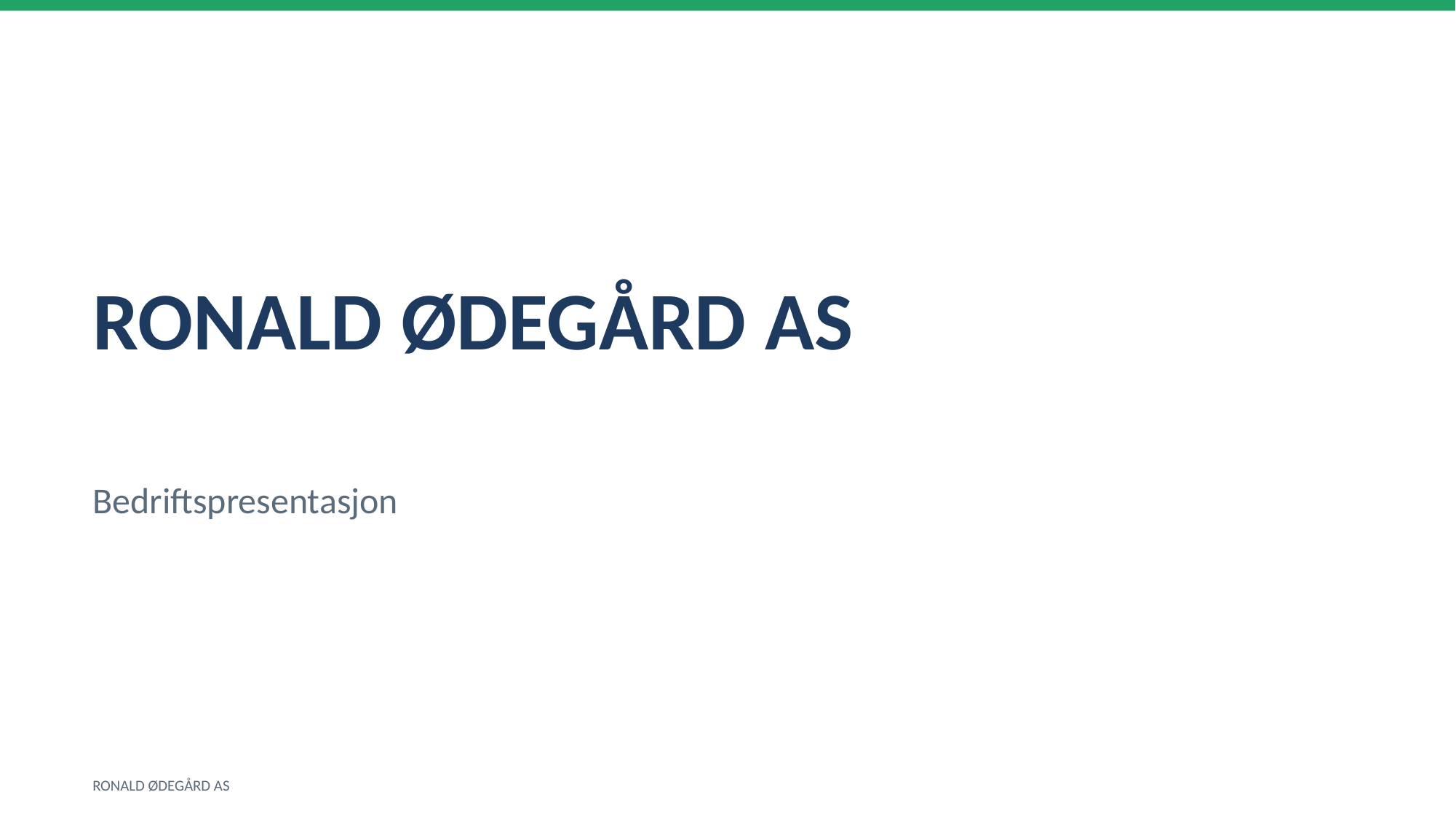

RONALD ØDEGÅRD AS
Bedriftspresentasjon
RONALD ØDEGÅRD AS